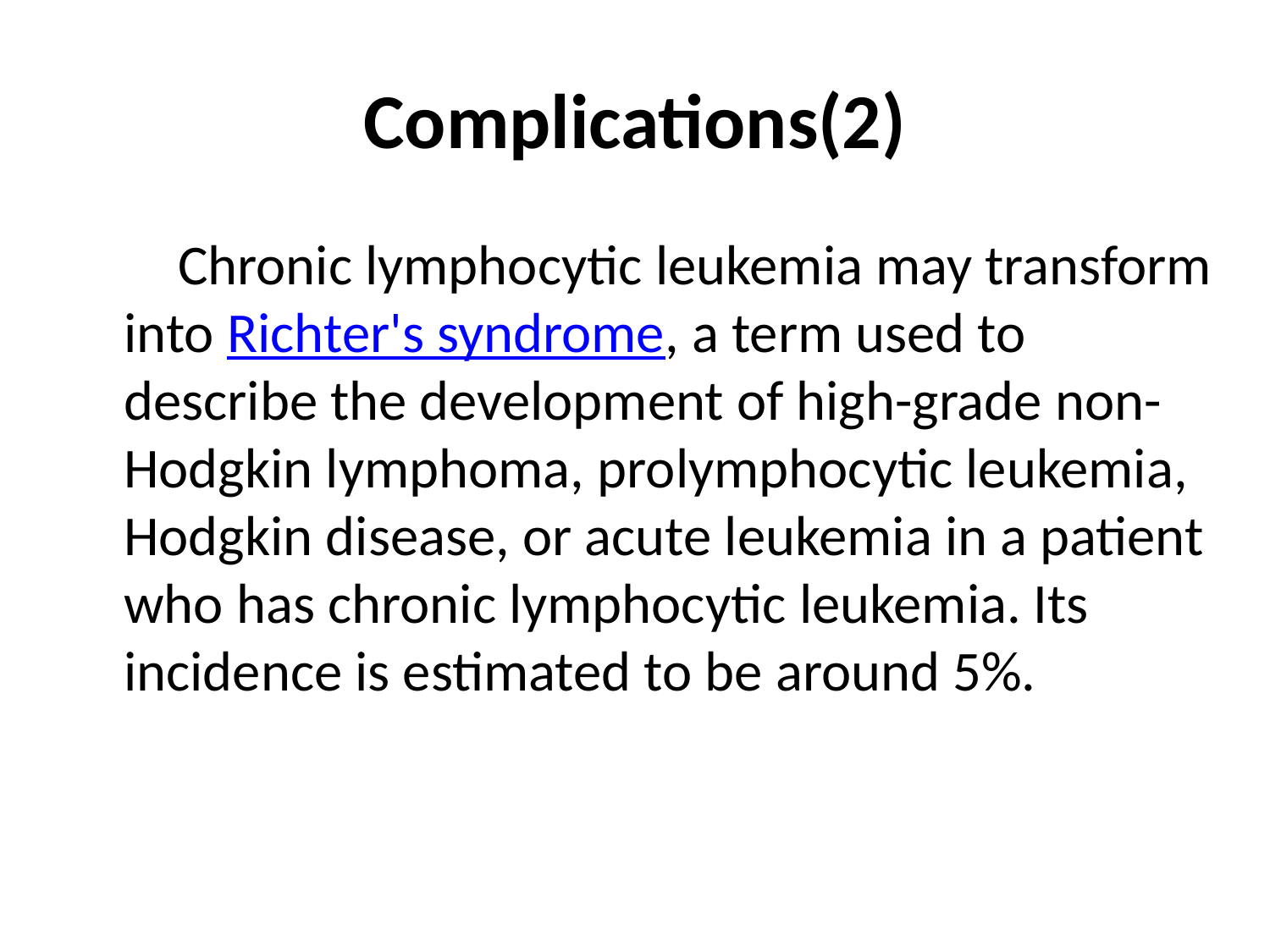

# Complications(2)
        Chronic lymphocytic leukemia may transform into Richter's syndrome, a term used to describe the development of high-grade non-Hodgkin lymphoma, prolymphocytic leukemia, Hodgkin disease, or acute leukemia in a patient who has chronic lymphocytic leukemia. Its incidence is estimated to be around 5%.